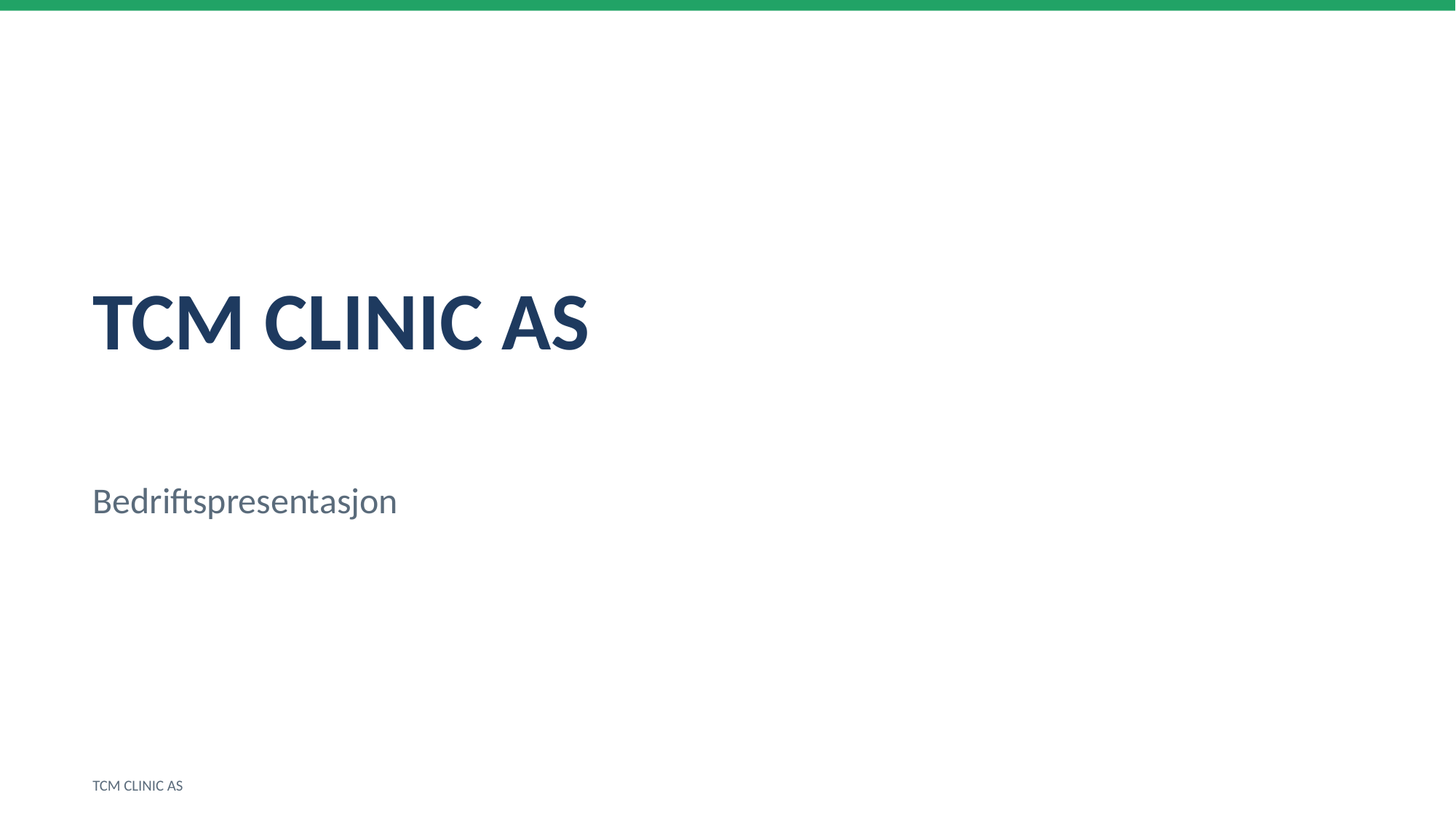

TCM CLINIC AS
Bedriftspresentasjon
TCM CLINIC AS